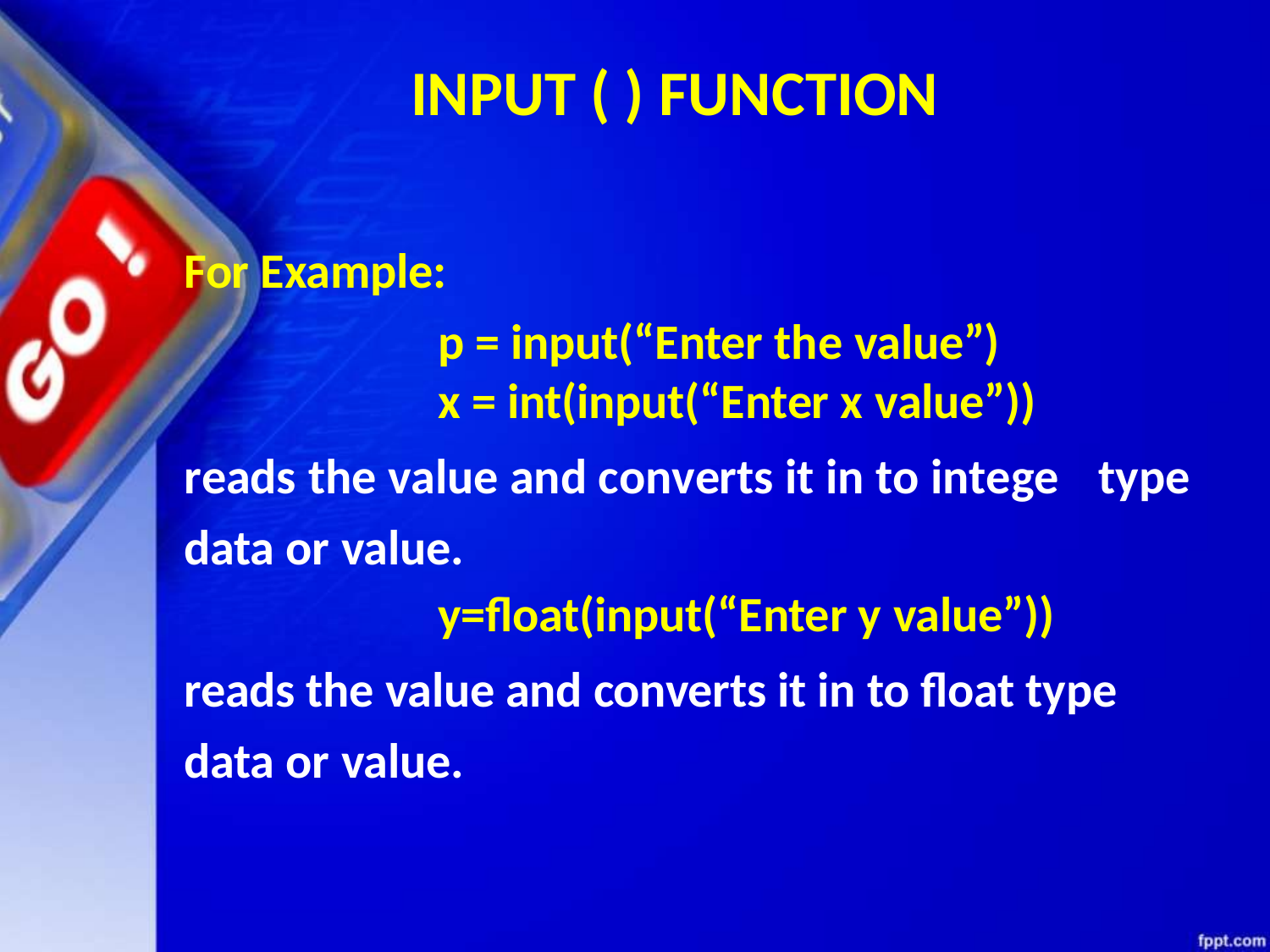

# INPUT ( ) FUNCTION

For Example:
p = input(“Enter the value”)
x = int(input(“Enter x value”))
reads the value and converts it in to intege	type  data or value.
y=float(input(“Enter y value”))
reads the value and converts it in to float type  data or value.